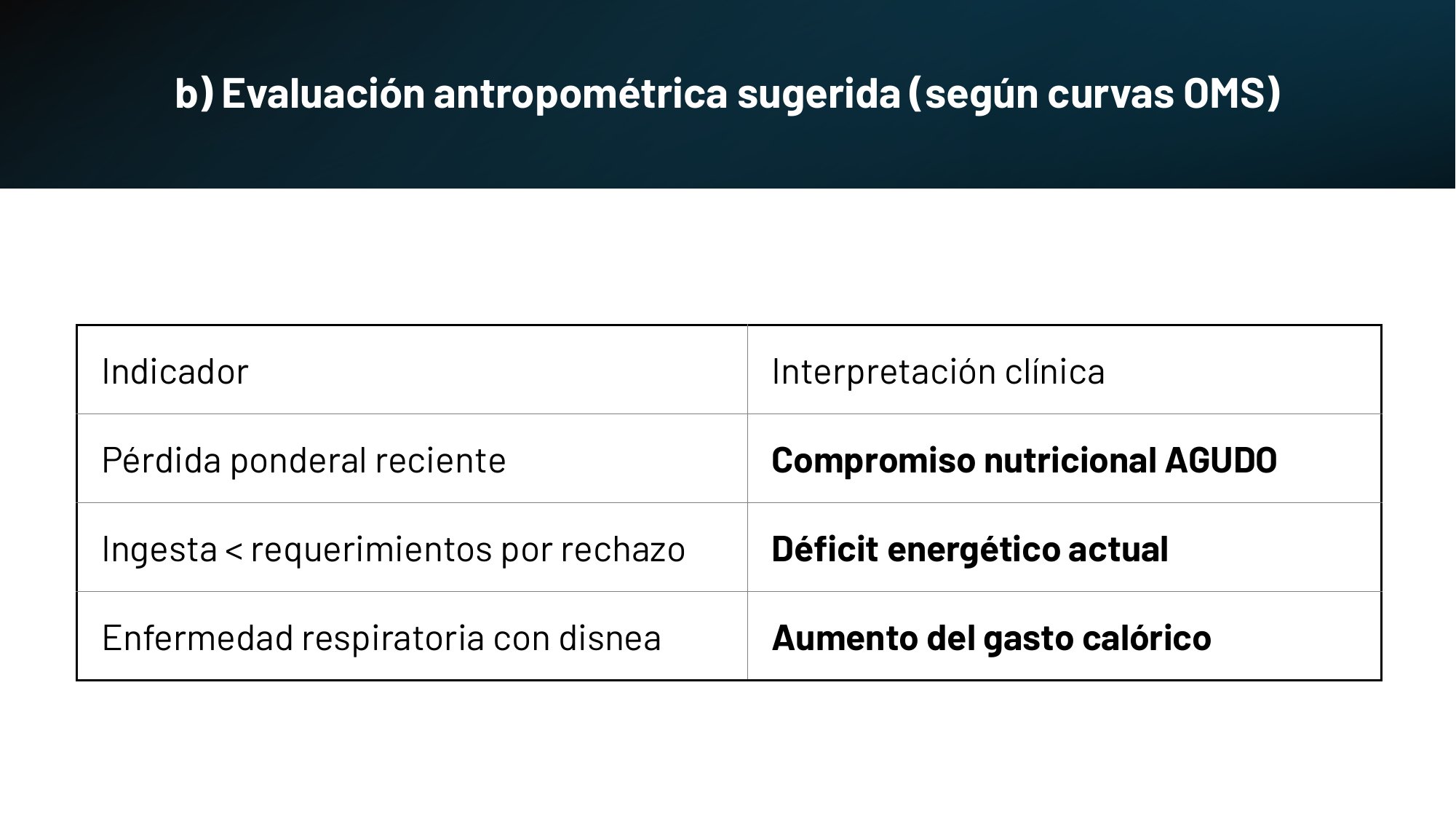

# b) Evaluación antropométrica sugerida (según curvas OMS)
| Indicador | Interpretación clínica |
| --- | --- |
| Pérdida ponderal reciente | Compromiso nutricional AGUDO |
| Ingesta < requerimientos por rechazo | Déficit energético actual |
| Enfermedad respiratoria con disnea | Aumento del gasto calórico |